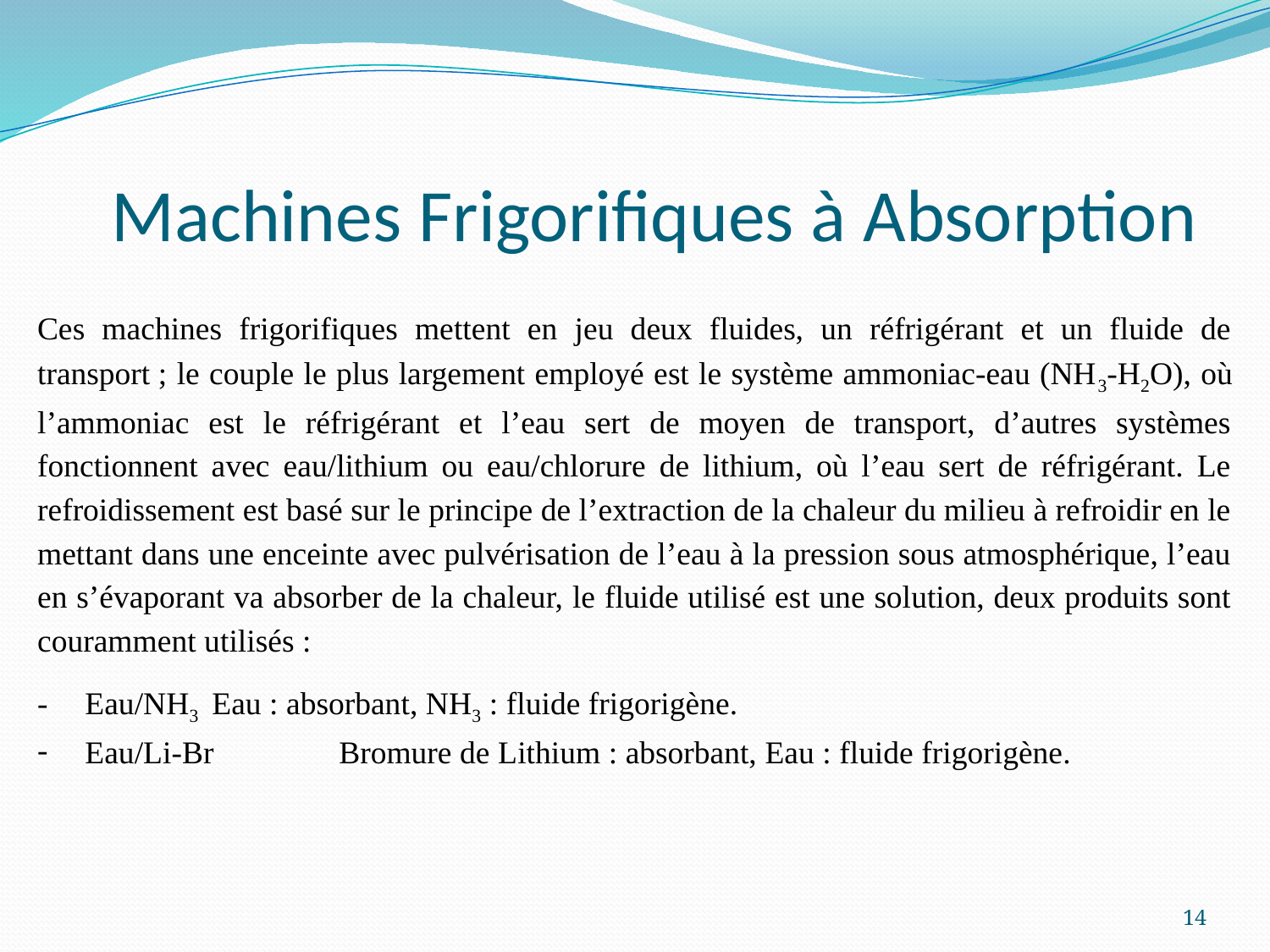

Machines Frigorifiques à Absorption
Ces machines frigorifiques mettent en jeu deux fluides, un réfrigérant et un fluide de transport ; le couple le plus largement employé est le système ammoniac-eau (NH3-H2O), où l’ammoniac est le réfrigérant et l’eau sert de moyen de transport, d’autres systèmes fonctionnent avec eau/lithium ou eau/chlorure de lithium, où l’eau sert de réfrigérant. Le refroidissement est basé sur le principe de l’extraction de la chaleur du milieu à refroidir en le mettant dans une enceinte avec pulvérisation de l’eau à la pression sous atmosphérique, l’eau en s’évaporant va absorber de la chaleur, le fluide utilisé est une solution, deux produits sont couramment utilisés :
Eau/NH3 	Eau : absorbant, NH3 : fluide frigorigène.
Eau/Li-Br 	Bromure de Lithium : absorbant, Eau : fluide frigorigène.
14